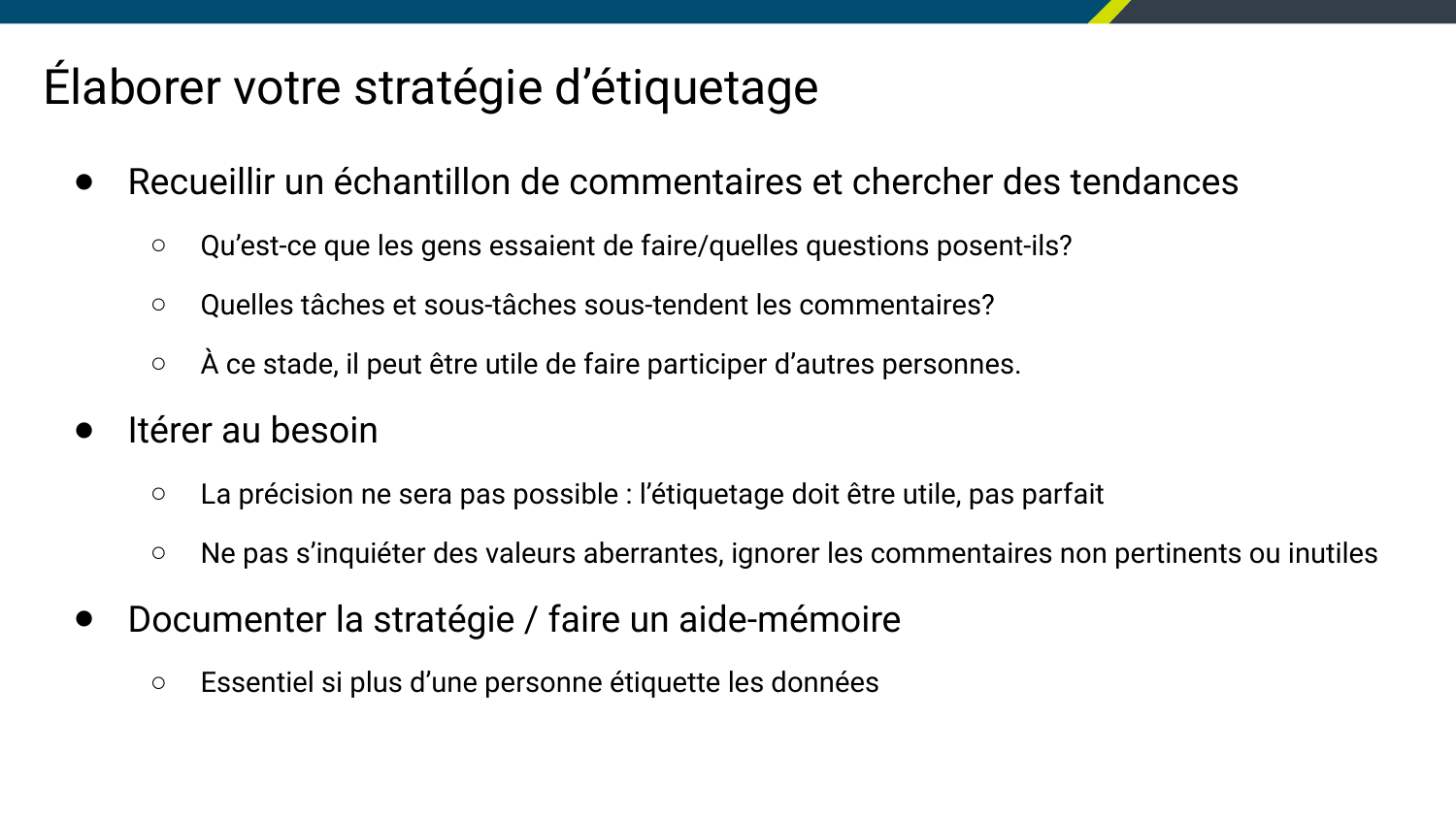

# Élaborer votre stratégie d’étiquetage
Recueillir un échantillon de commentaires et chercher des tendances
Qu’est-ce que les gens essaient de faire/quelles questions posent-ils?
Quelles tâches et sous-tâches sous-tendent les commentaires?
À ce stade, il peut être utile de faire participer d’autres personnes.
Itérer au besoin
La précision ne sera pas possible : l’étiquetage doit être utile, pas parfait
Ne pas s’inquiéter des valeurs aberrantes, ignorer les commentaires non pertinents ou inutiles
Documenter la stratégie / faire un aide-mémoire
Essentiel si plus d’une personne étiquette les données